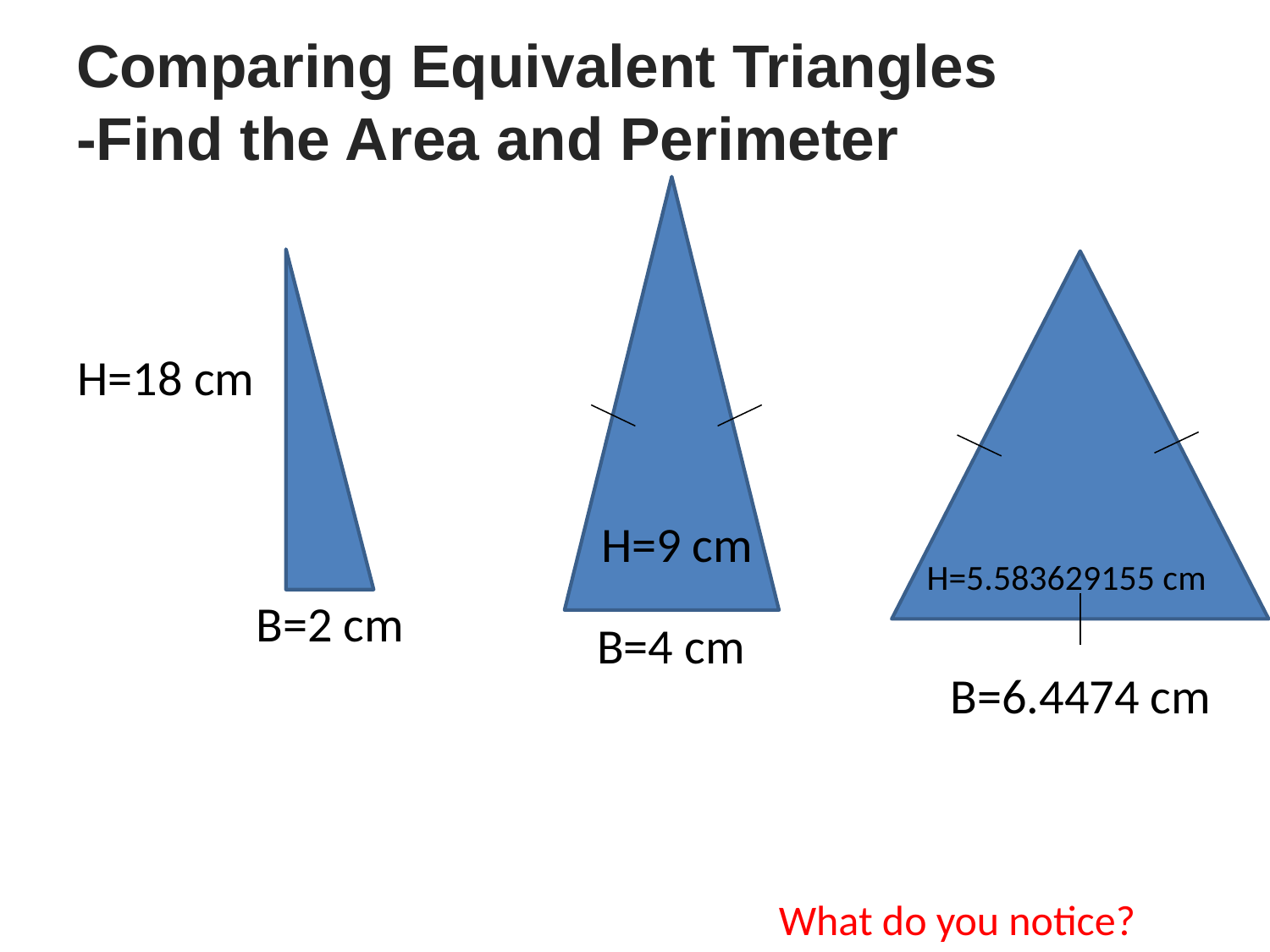

# Comparing Equivalent Triangles -Find the Area and Perimeter

H=18 cm
B=2 cm

H=5.583629155 cm
B=6.4474 cm
H=9 cm
B=4 cm
What do you notice?